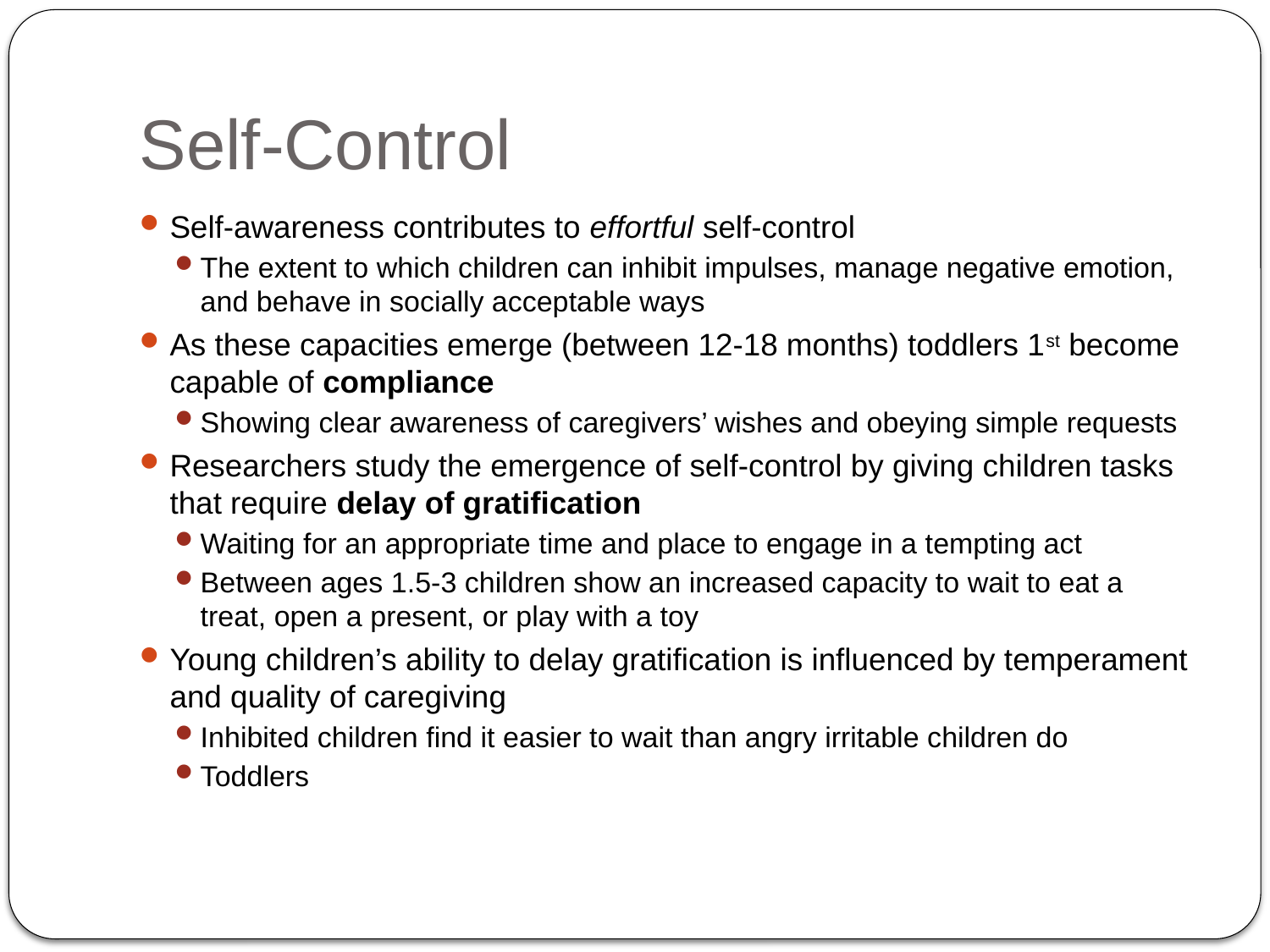

# Self-Control
Self-awareness contributes to effortful self-control
The extent to which children can inhibit impulses, manage negative emotion, and behave in socially acceptable ways
As these capacities emerge (between 12-18 months) toddlers 1st become capable of compliance
Showing clear awareness of caregivers’ wishes and obeying simple requests
Researchers study the emergence of self-control by giving children tasks that require delay of gratification
Waiting for an appropriate time and place to engage in a tempting act
Between ages 1.5-3 children show an increased capacity to wait to eat a treat, open a present, or play with a toy
Young children’s ability to delay gratification is influenced by temperament and quality of caregiving
Inhibited children find it easier to wait than angry irritable children do
Toddlers